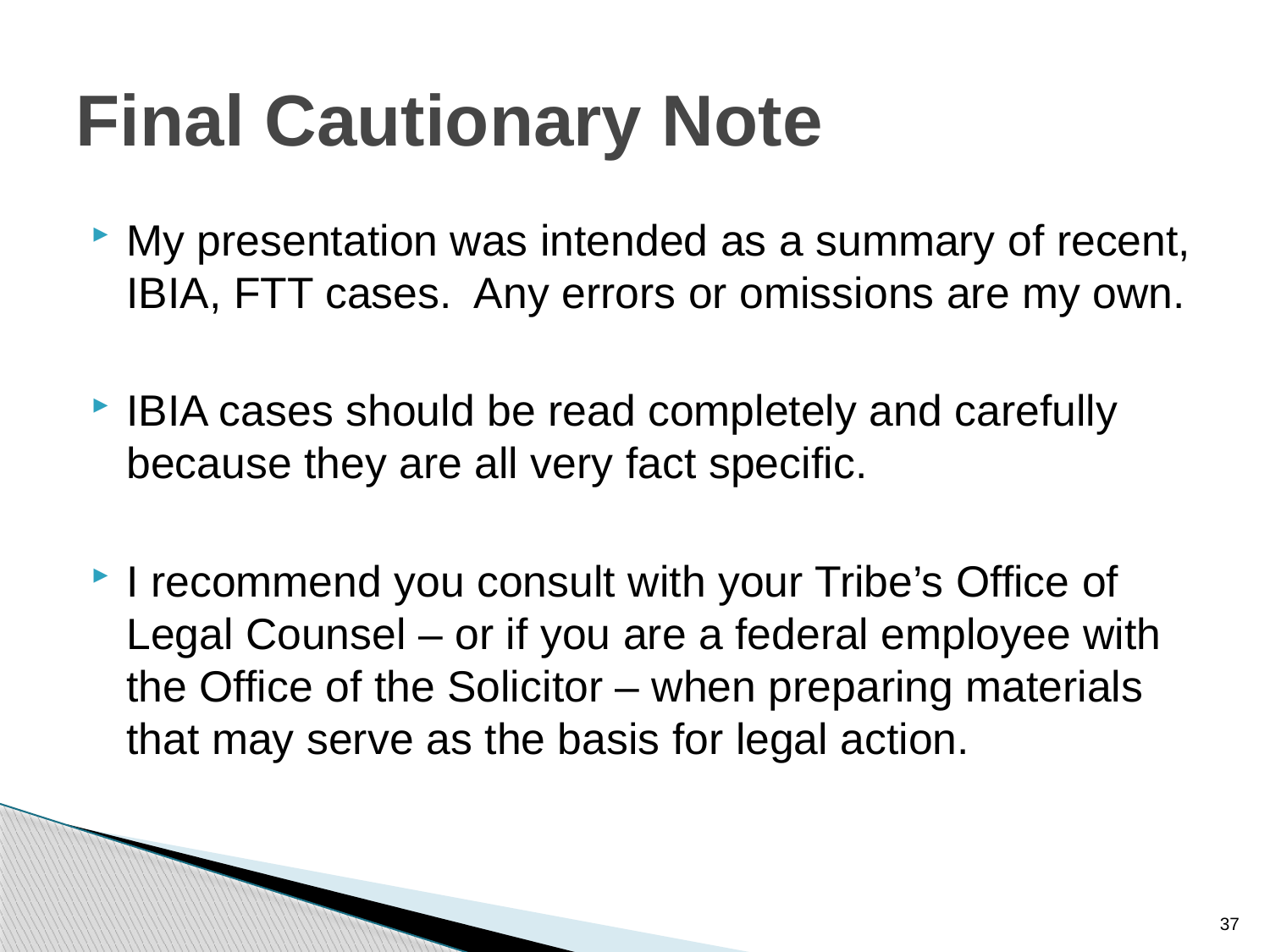

# Final Cautionary Note
My presentation was intended as a summary of recent, IBIA, FTT cases.  Any errors or omissions are my own.

IBIA cases should be read completely and carefully because they are all very fact specific.

I recommend you consult with your Tribe’s Office of Legal Counsel – or if you are a federal employee with the Office of the Solicitor – when preparing materials that may serve as the basis for legal action.
37